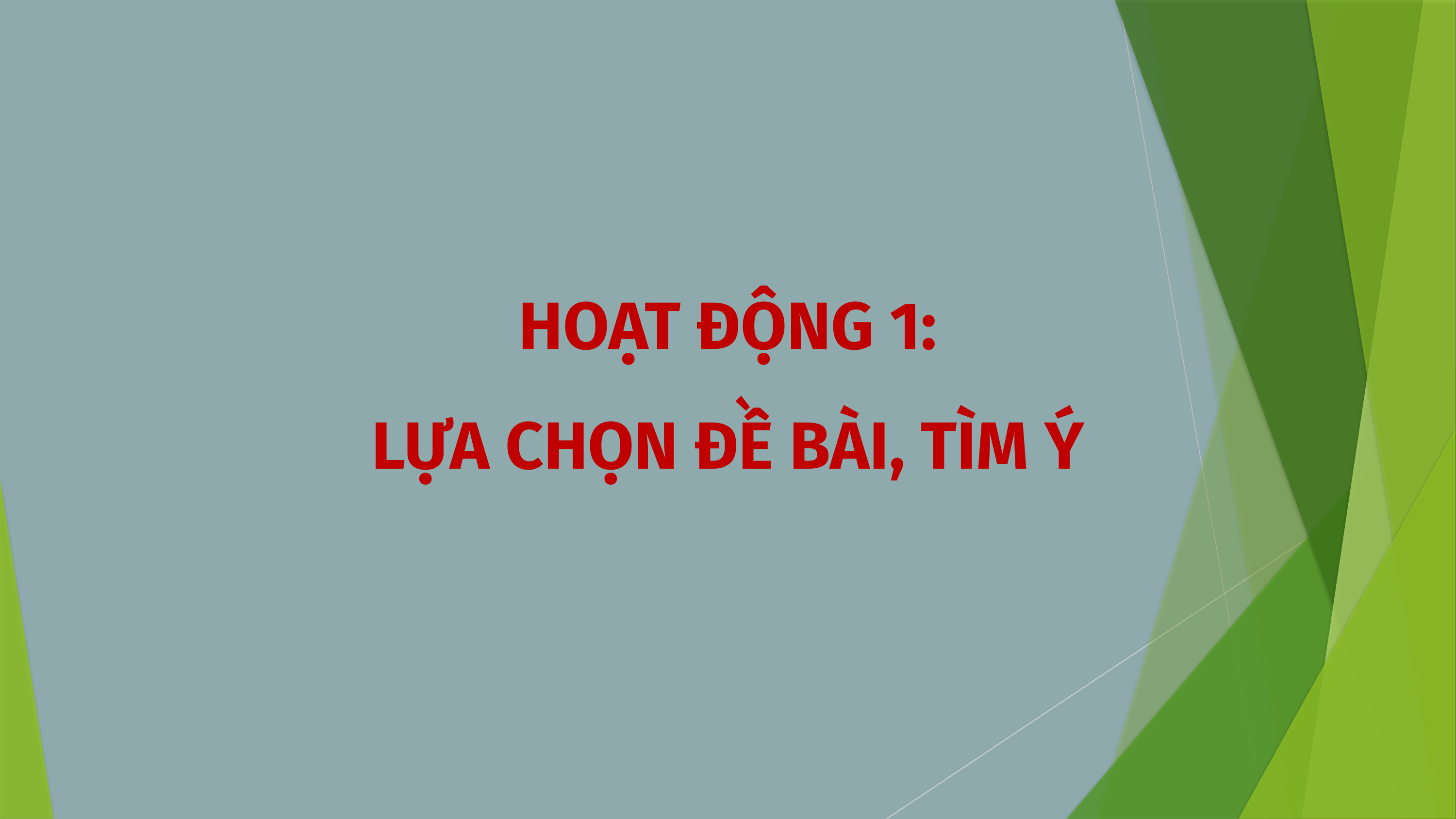

HOẠT ĐỘNG 1:
LỰA CHỌN ĐỀ BÀI, TÌM Ý